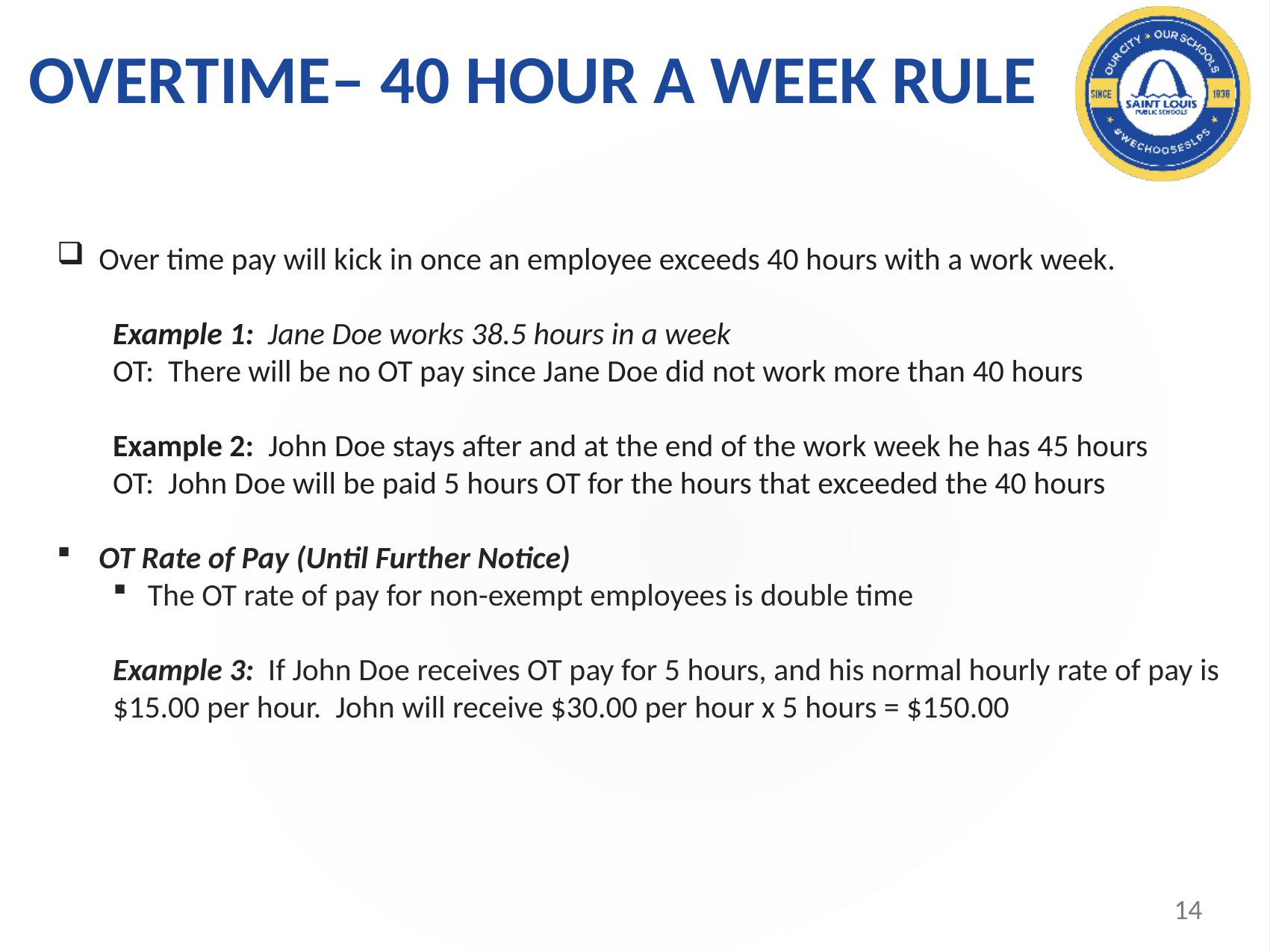

# OVERTIME– 40 HOUR A WEEK RULE
Over time pay will kick in once an employee exceeds 40 hours with a work week.

Example 1:  Jane Doe works 38.5 hours in a week
OT:  There will be no OT pay since Jane Doe did not work more than 40 hours

Example 2:  John Doe stays after and at the end of the work week he has 45 hours
OT:  John Doe will be paid 5 hours OT for the hours that exceeded the 40 hours

OT Rate of Pay (Until Further Notice)
The OT rate of pay for non-exempt employees is double time

Example 3:  If John Doe receives OT pay for 5 hours, and his normal hourly rate of pay is $15.00 per hour.  John will receive $30.00 per hour x 5 hours = $150.00
14